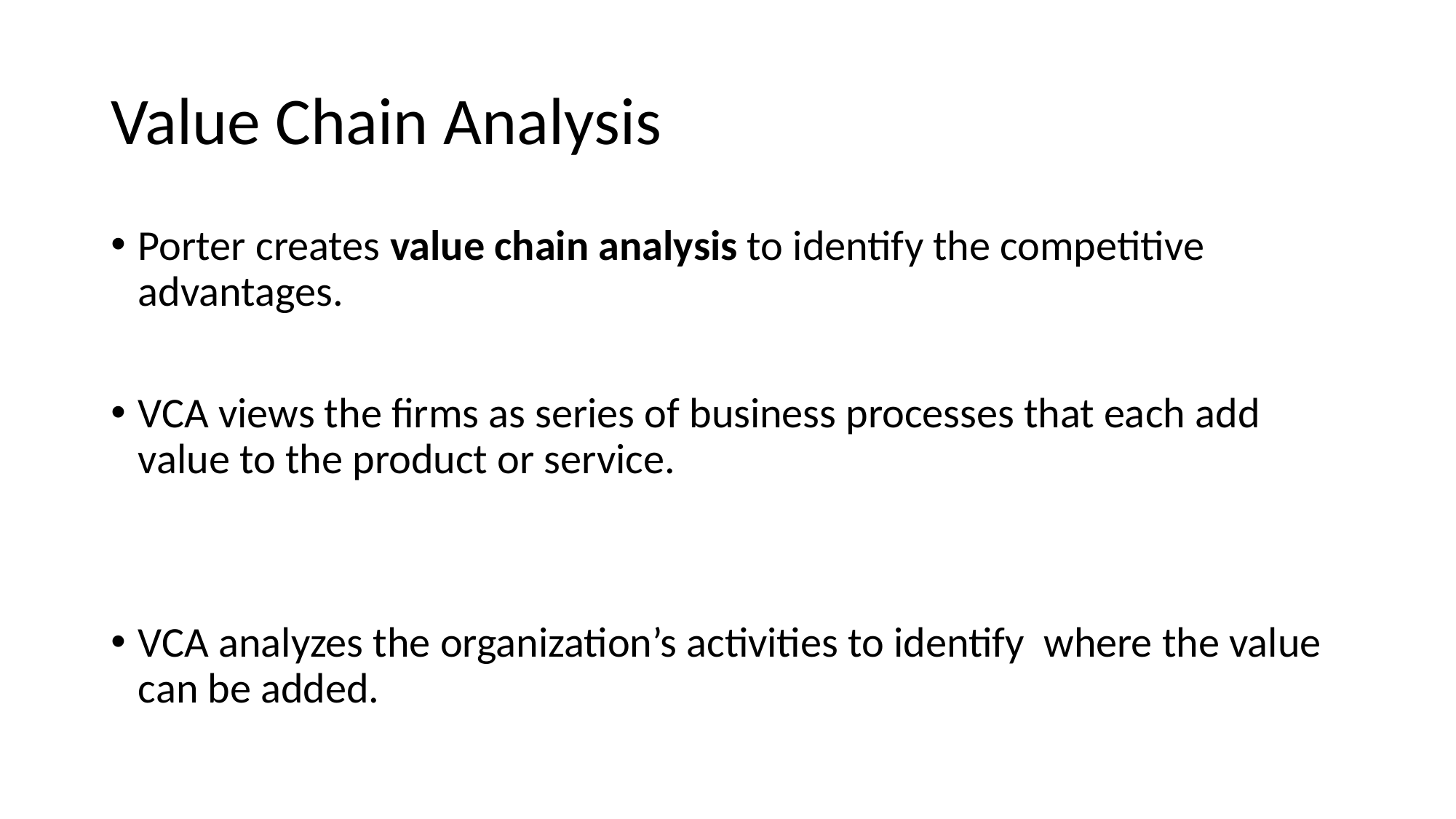

# Value Chain Analysis
Porter creates value chain analysis to identify the competitive advantages.

VCA views the firms as series of business processes that each add value to the product or service.

VCA analyzes the organization’s activities to identify  where the value can be added.